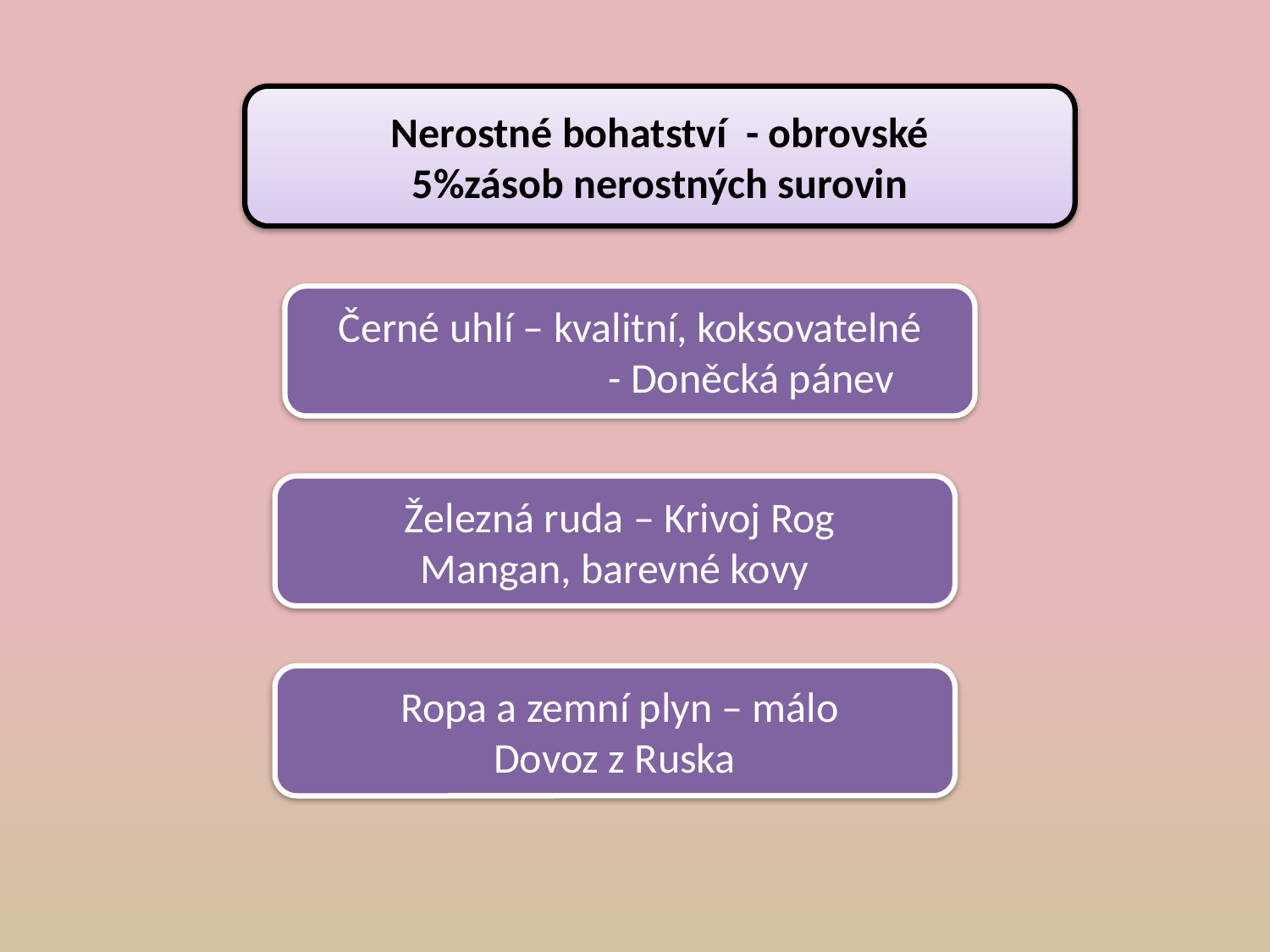

Nerostné bohatství  - obrovské
5%zásob nerostných surovin
Černé uhlí – kvalitní, koksovatelné
                                - Doněcká pánev
 Železná ruda – Krivoj Rog
Mangan, barevné kovy
 Ropa a zemní plyn – málo
Dovoz z Ruska